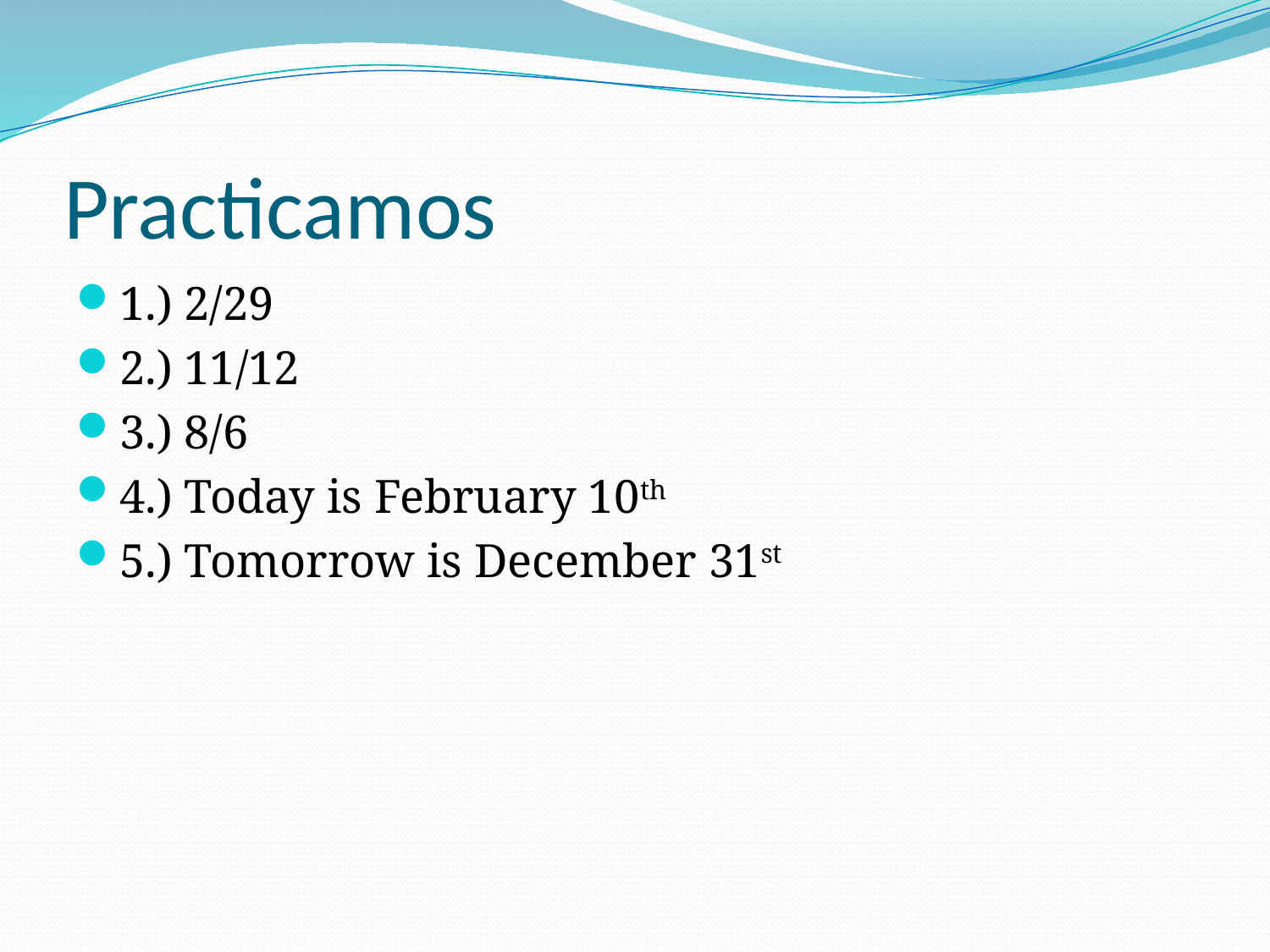

# Practicamos
1.) 2/29
2.) 11/12
3.) 8/6
4.) Today is February 10th
5.) Tomorrow is December 31st